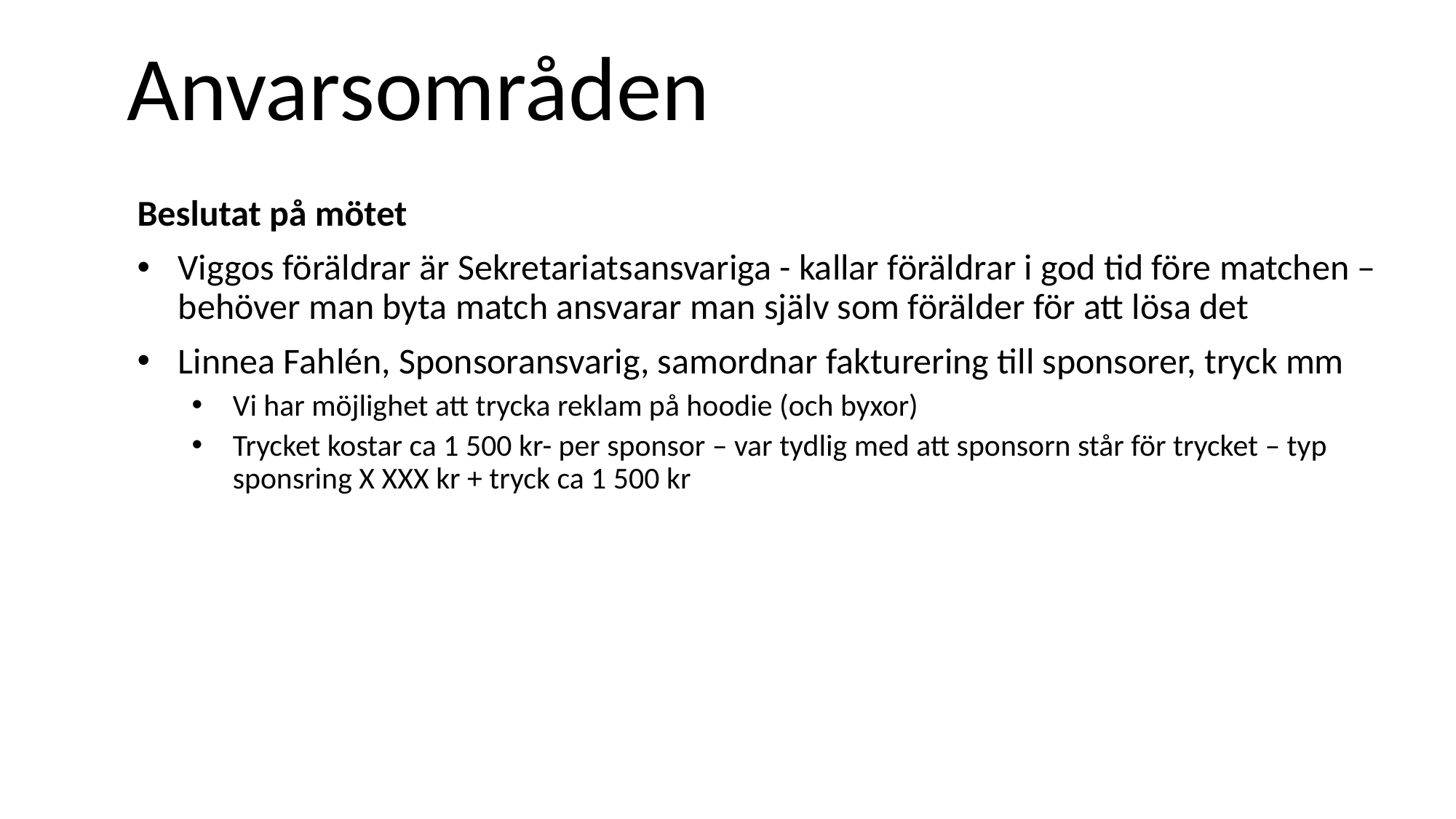

# Anvarsområden
Beslutat på mötet
Viggos föräldrar är Sekretariatsansvariga - kallar föräldrar i god tid före matchen – behöver man byta match ansvarar man själv som förälder för att lösa det
Linnea Fahlén, Sponsoransvarig, samordnar fakturering till sponsorer, tryck mm
Vi har möjlighet att trycka reklam på hoodie (och byxor)
Trycket kostar ca 1 500 kr- per sponsor – var tydlig med att sponsorn står för trycket – typ sponsring X XXX kr + tryck ca 1 500 kr